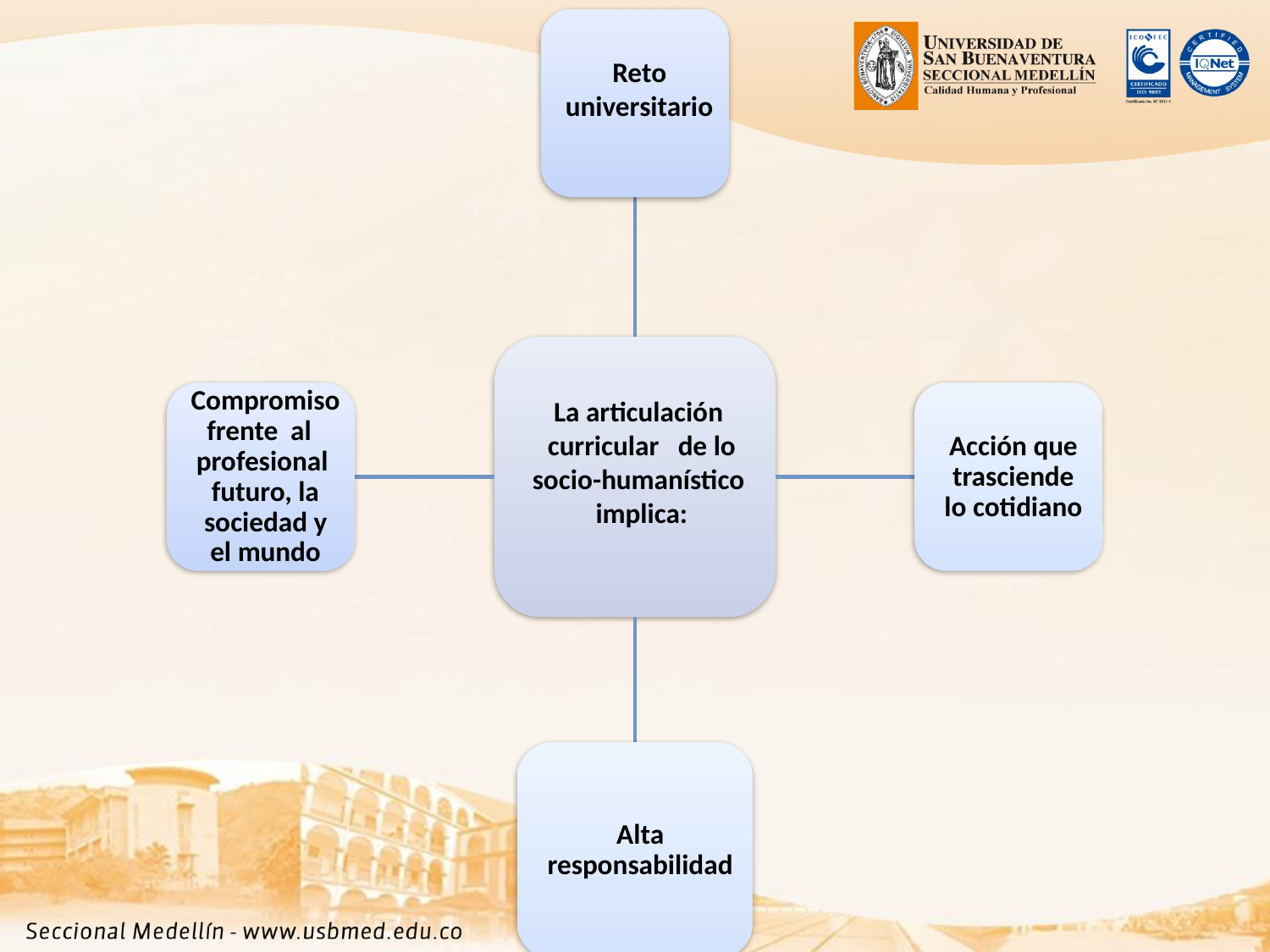

La articulación  curricular   de lo socio-humanístico  implica:

Reto universitario

Acción que trasciende lo cotidiano
Alta responsabilidad
Compromiso  frente  al    profesional  futuro, la sociedad y el mundo